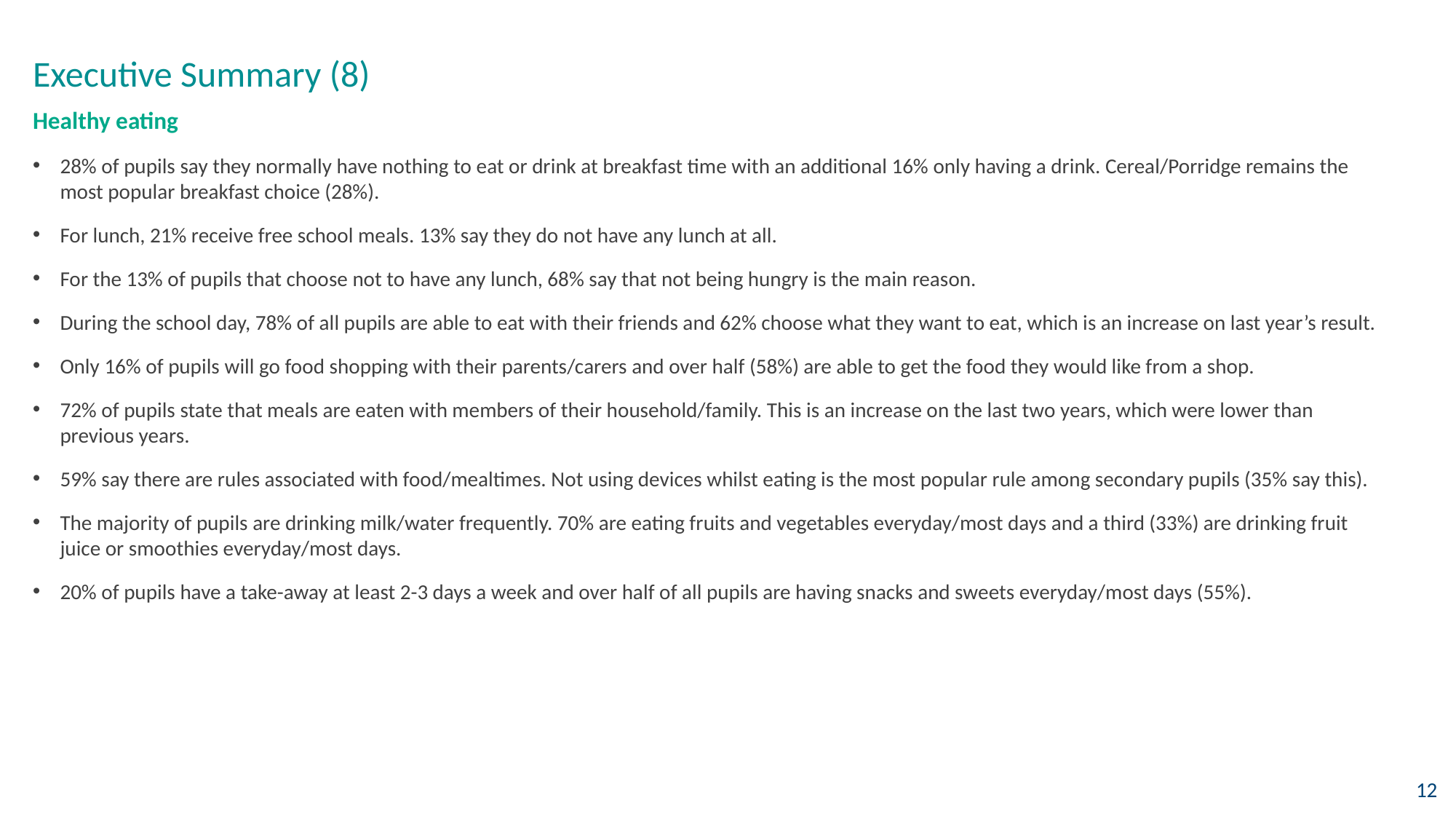

# Executive Summary (8)
Healthy eating
28% of pupils say they normally have nothing to eat or drink at breakfast time with an additional 16% only having a drink. Cereal/Porridge remains the most popular breakfast choice (28%).
For lunch, 21% receive free school meals. 13% say they do not have any lunch at all.
For the 13% of pupils that choose not to have any lunch, 68% say that not being hungry is the main reason.
During the school day, 78% of all pupils are able to eat with their friends and 62% choose what they want to eat, which is an increase on last year’s result.
Only 16% of pupils will go food shopping with their parents/carers and over half (58%) are able to get the food they would like from a shop.
72% of pupils state that meals are eaten with members of their household/family. This is an increase on the last two years, which were lower than previous years.
59% say there are rules associated with food/mealtimes. Not using devices whilst eating is the most popular rule among secondary pupils (35% say this).
The majority of pupils are drinking milk/water frequently. 70% are eating fruits and vegetables everyday/most days and a third (33%) are drinking fruit juice or smoothies everyday/most days.
20% of pupils have a take-away at least 2-3 days a week and over half of all pupils are having snacks and sweets everyday/most days (55%).